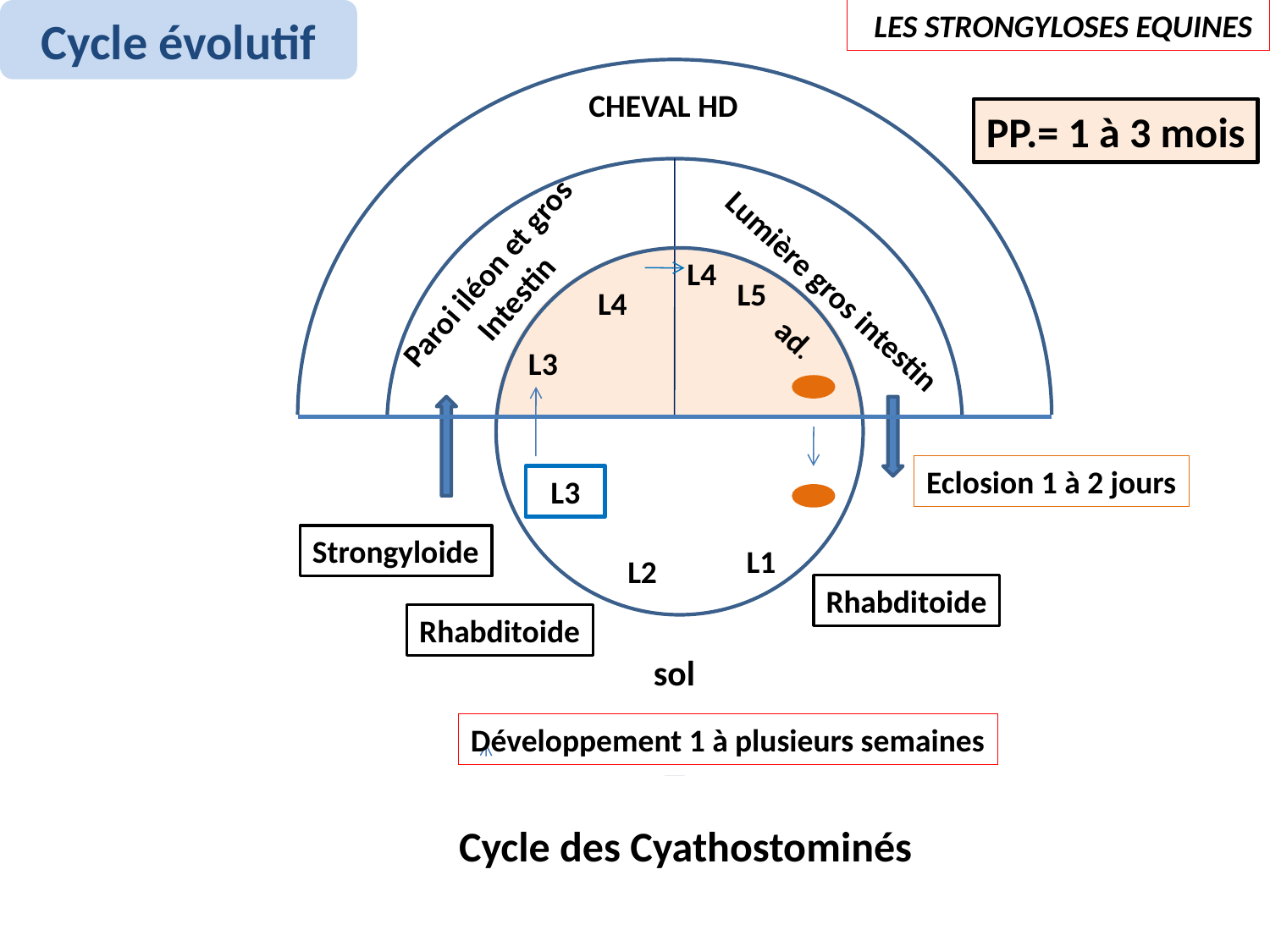

Cycle évolutif
  LES STRONGYLOSES EQUINES

CHEVAL HD
PP.= 1 à 3 mois

Paroi iléon et gros Intestin

L4
Lumière gros intestin
L5
L4
ad.
L3

Eclosion 1 à 2 jours
L3

Strongyloide
L1
L2
Rhabditoide
Rhabditoide
sol
Développement 1 à plusieurs semaines
Cycle des Cyathostominés